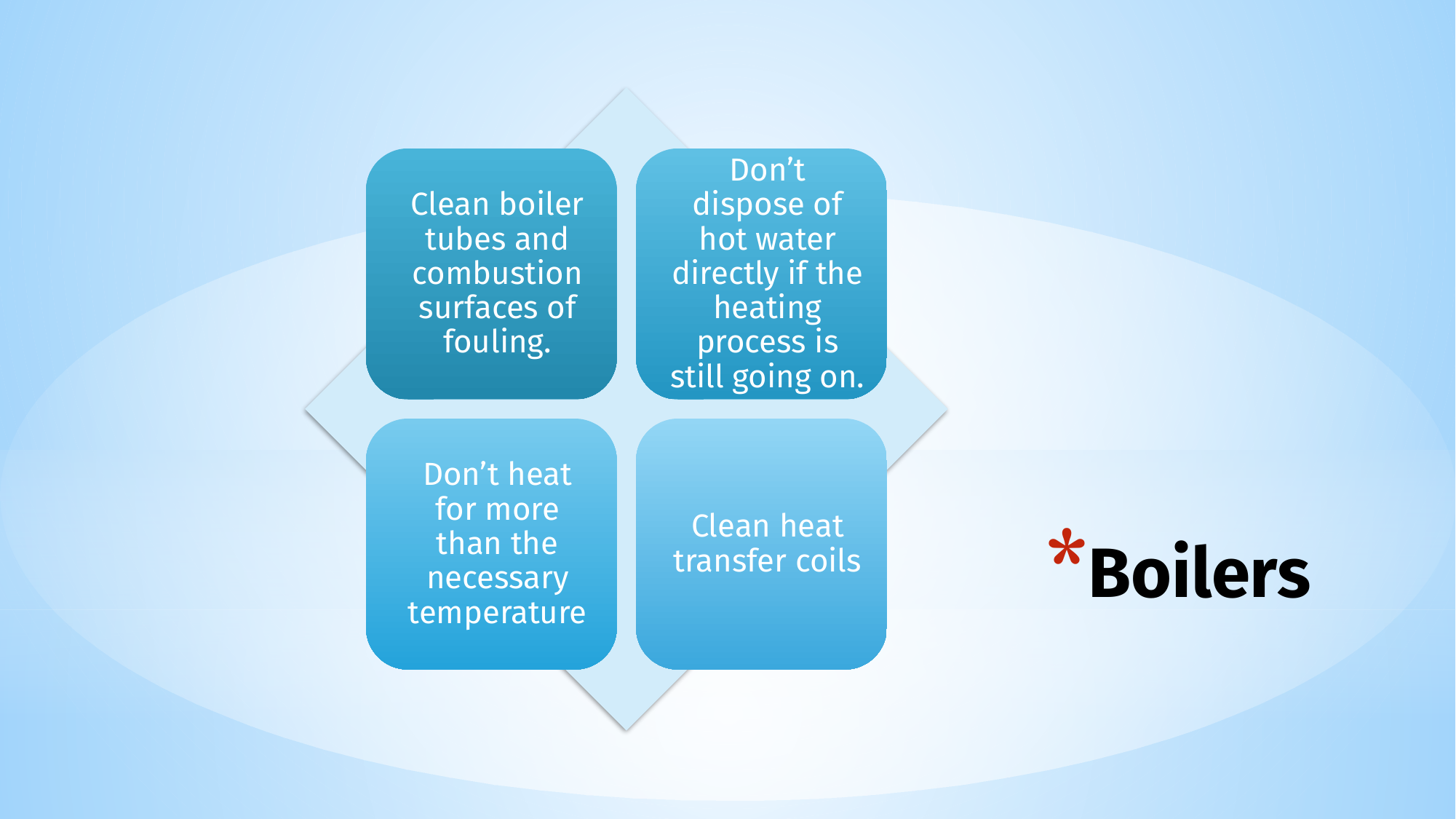

Clean boiler tubes and combustion surfaces of fouling.
Don’t dispose of hot water directly if the heating process is still going on.
Don’t heat for more than the necessary temperature
Clean heat transfer coils
# Boilers